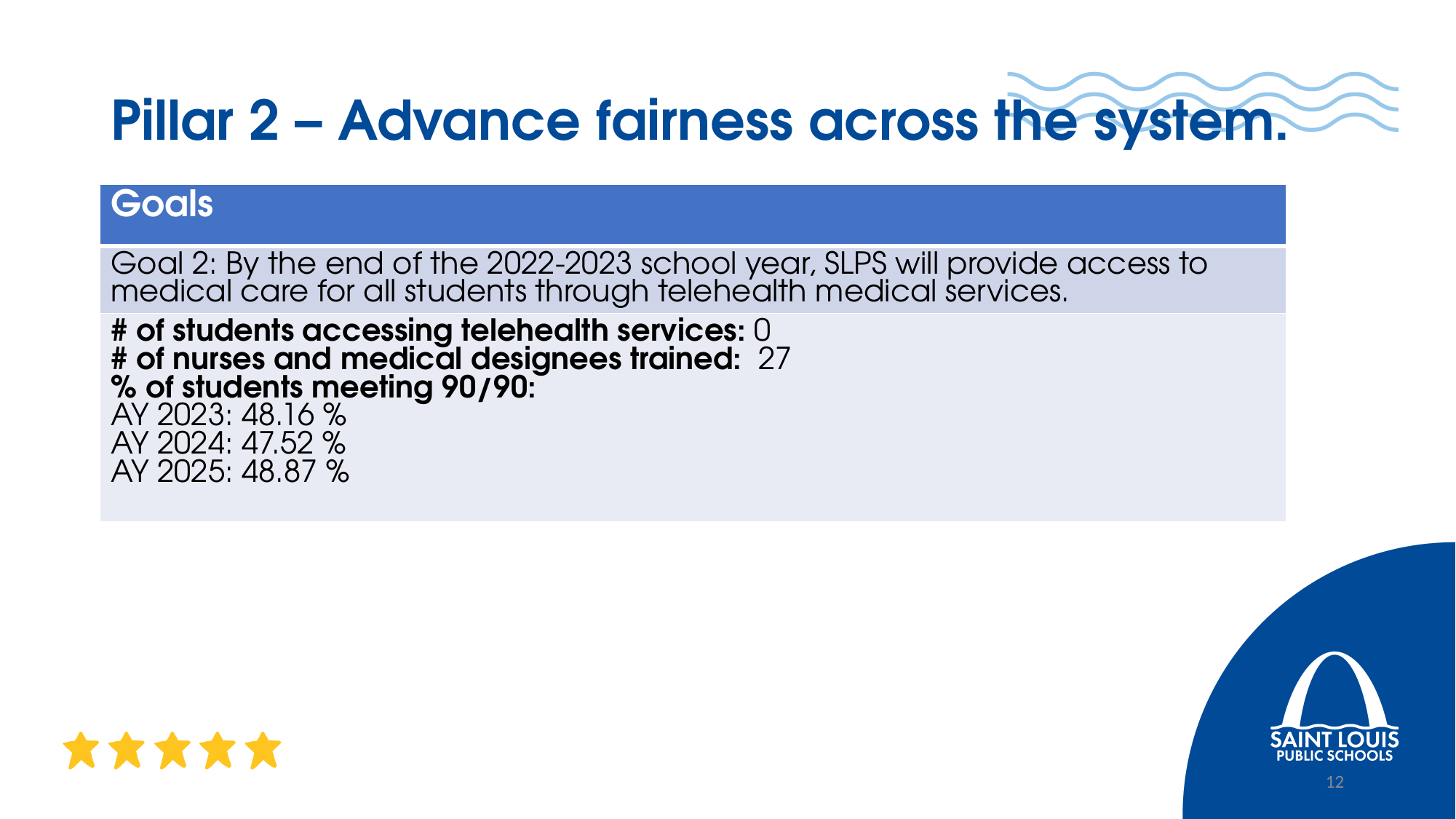

# Pillar 2 – Advance fairness across the system.
| Goals |
| --- |
| Goal 2: By the end of the 2022-2023 school year, SLPS will provide access to medical care for all students through telehealth medical services. |
| # of students accessing telehealth services: 0 # of nurses and medical designees trained:  27 % of students meeting 90/90: AY 2023: 48.16 % AY 2024: 47.52 % AY 2025: 48.87 % |
12